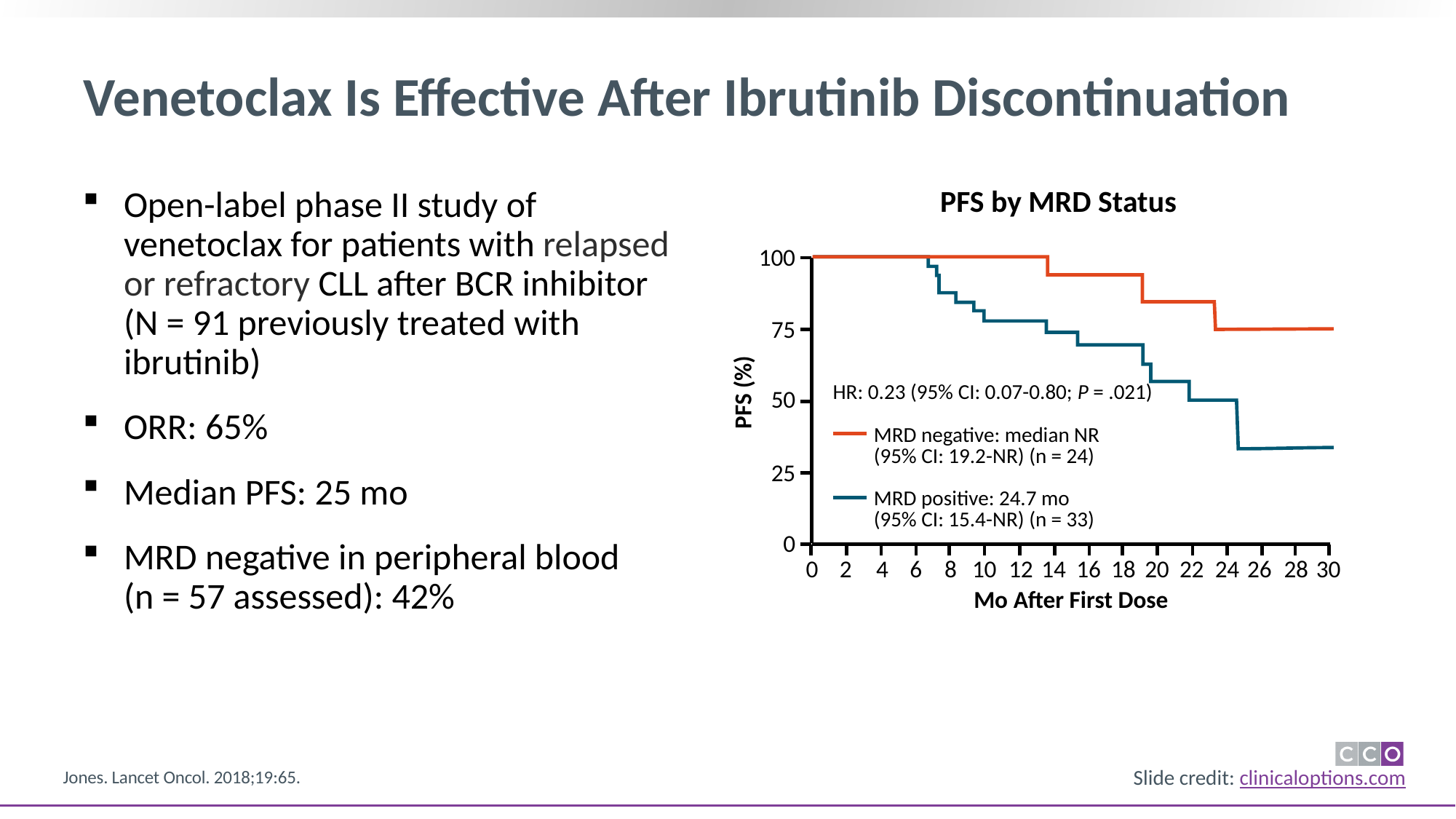

# Venetoclax Is Effective After Ibrutinib Discontinuation
Open-label phase II study of venetoclax for patients with relapsed or refractory CLL after BCR inhibitor
(N = 91 previously treated with ibrutinib)
ORR: 65%
Median PFS: 25 mo
MRD negative in peripheral blood
(n = 57 assessed): 42%

PFS by MRD Status
100

75
PFS (%)
HR: 0.23 (95% CI: 0.07-0.80; P = .021)

MRD negative: median NR
(95% CI: 19.2-NR) (n = 24)
MRD positive: 24.7 mo
(95% CI: 15.4-NR) (n = 33)
50
25
0
0
2
4
6
8
10
12
14
16
18
20
22
24
26
28
30

Mo After First Dose
Jones. Lancet Oncol. 2018;19:65.